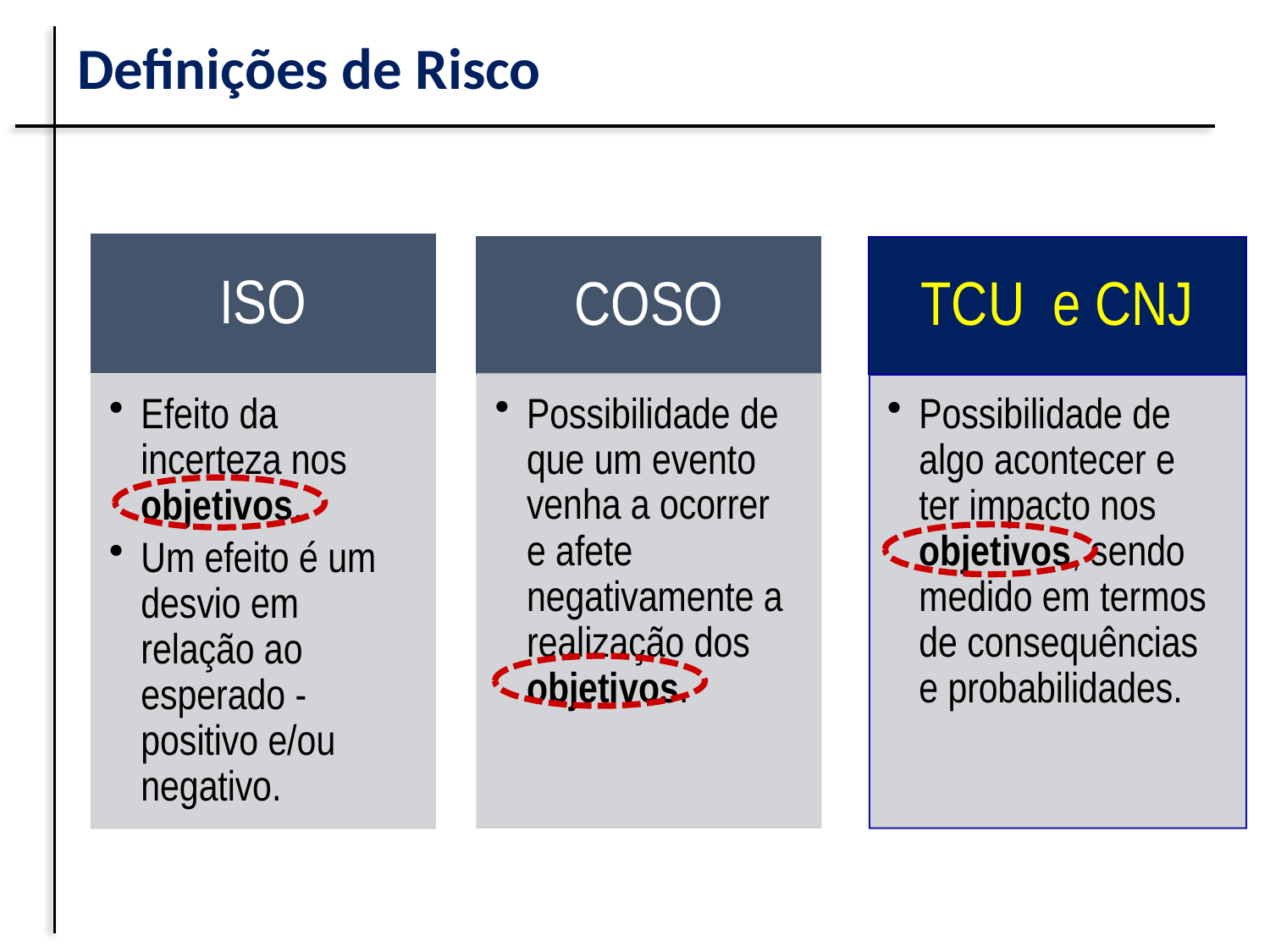

# Definições de Risco
ISO
Efeito da incerteza nos objetivos.
Um efeito é um desvio em relação ao esperado - positivo e/ou negativo.
COSO
Possibilidade de que um evento venha a ocorrer e afete negativamente a realização dos objetivos.
TCU  e CNJ
Possibilidade de algo acontecer e ter impacto nos objetivos, sendo medido em termos de consequências e probabilidades.